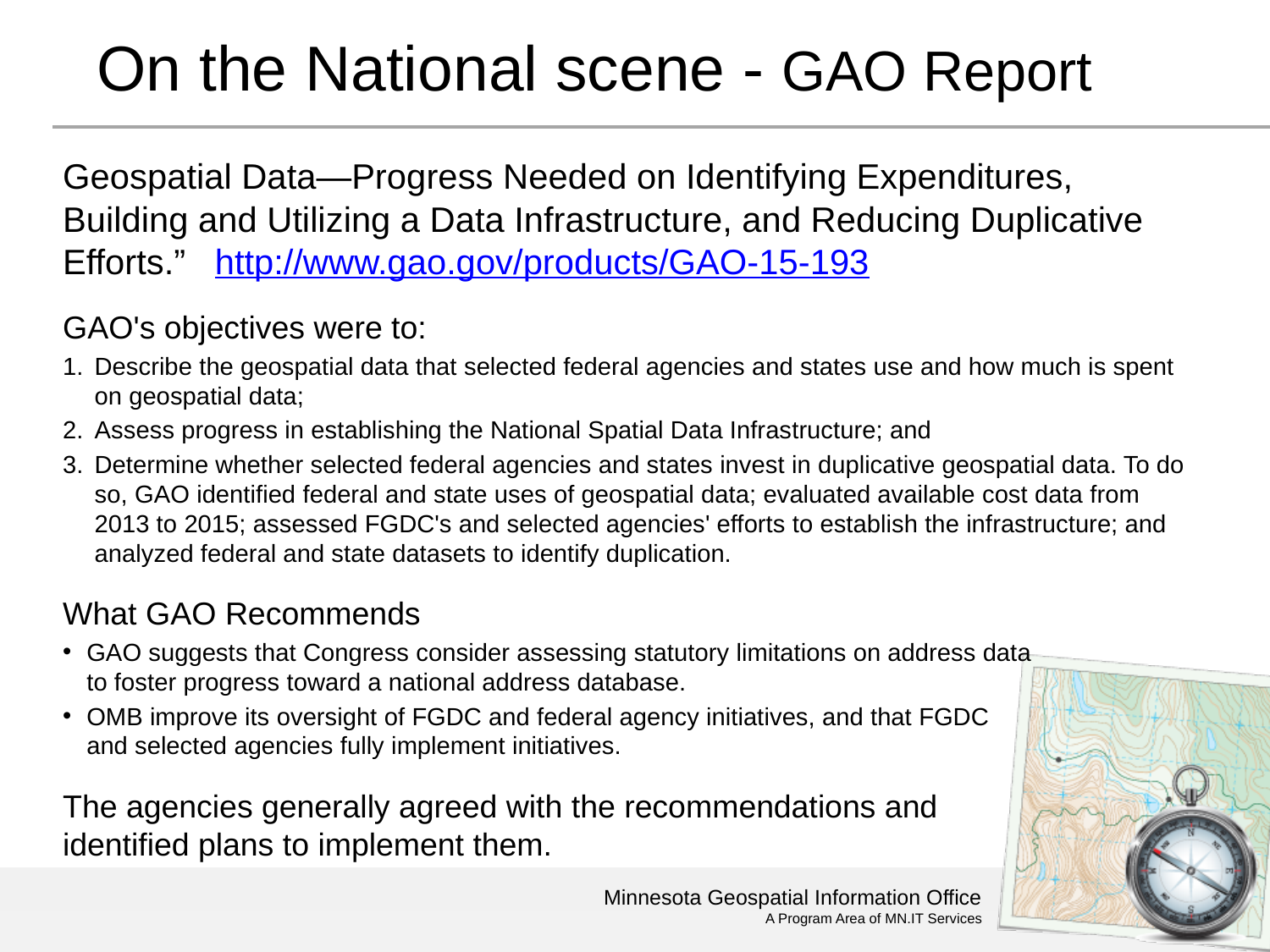

# On the National scene - GAO Report
Geospatial Data—Progress Needed on Identifying Expenditures, Building and Utilizing a Data Infrastructure, and Reducing Duplicative Efforts.”   http://www.gao.gov/products/GAO-15-193

GAO's objectives were to:
Describe the geospatial data that selected federal agencies and states use and how much is spent on geospatial data;
Assess progress in establishing the National Spatial Data Infrastructure; and
Determine whether selected federal agencies and states invest in duplicative geospatial data. To do so, GAO identified federal and state uses of geospatial data; evaluated available cost data from 2013 to 2015; assessed FGDC's and selected agencies' efforts to establish the infrastructure; and analyzed federal and state datasets to identify duplication.

What GAO Recommends
GAO suggests that Congress consider assessing statutory limitations on address data                       to foster progress toward a national address database.
OMB improve its oversight of FGDC and federal agency initiatives, and that FGDC                          and selected agencies fully implement initiatives.

The agencies generally agreed with the recommendations and                 identified plans to implement them.